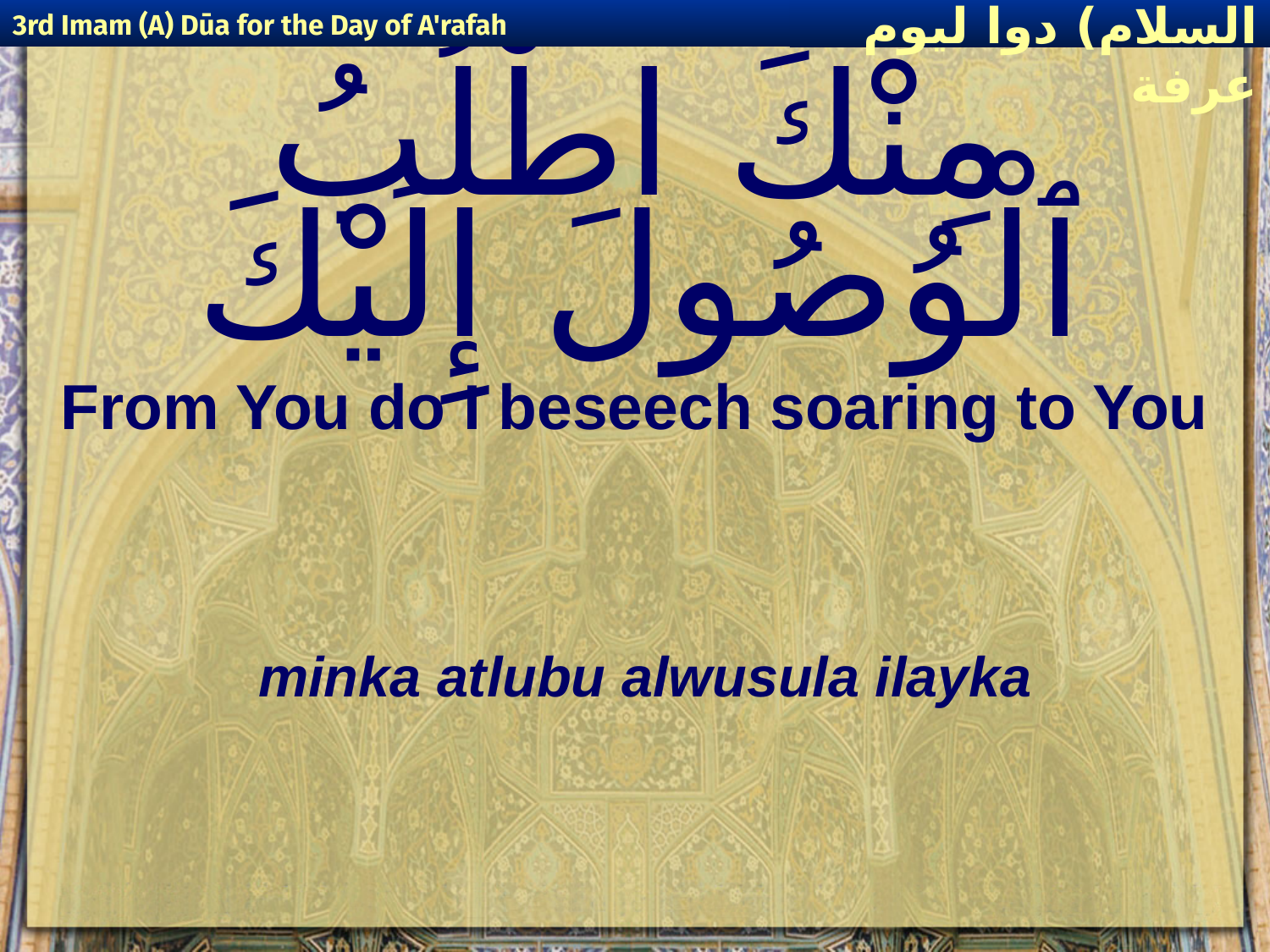

3rd Imam (A) Dūa for the Day of A'rafah
إمام حسين(عليه السلام) دوا ليوم عرفة
# مِنْكَ اطْلُبُ ٱلْوُصُولَ إِلَيْكَ
From You do I beseech soaring to You
minka atlubu alwusula ilayka